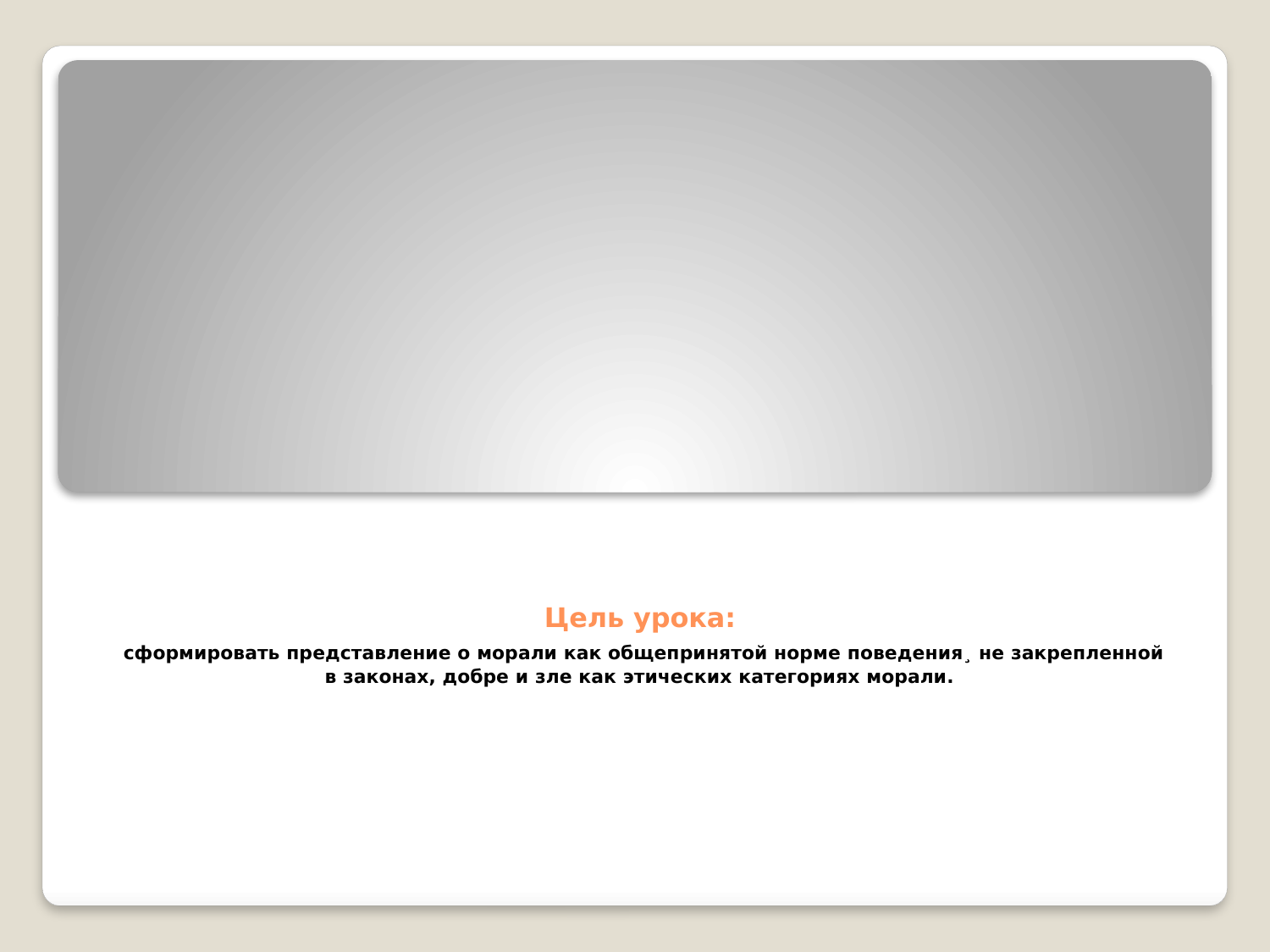

# Цель урока: сформировать представление о морали как общепринятой норме поведения¸ не закрепленной в законах, добре и зле как этических категориях морали.